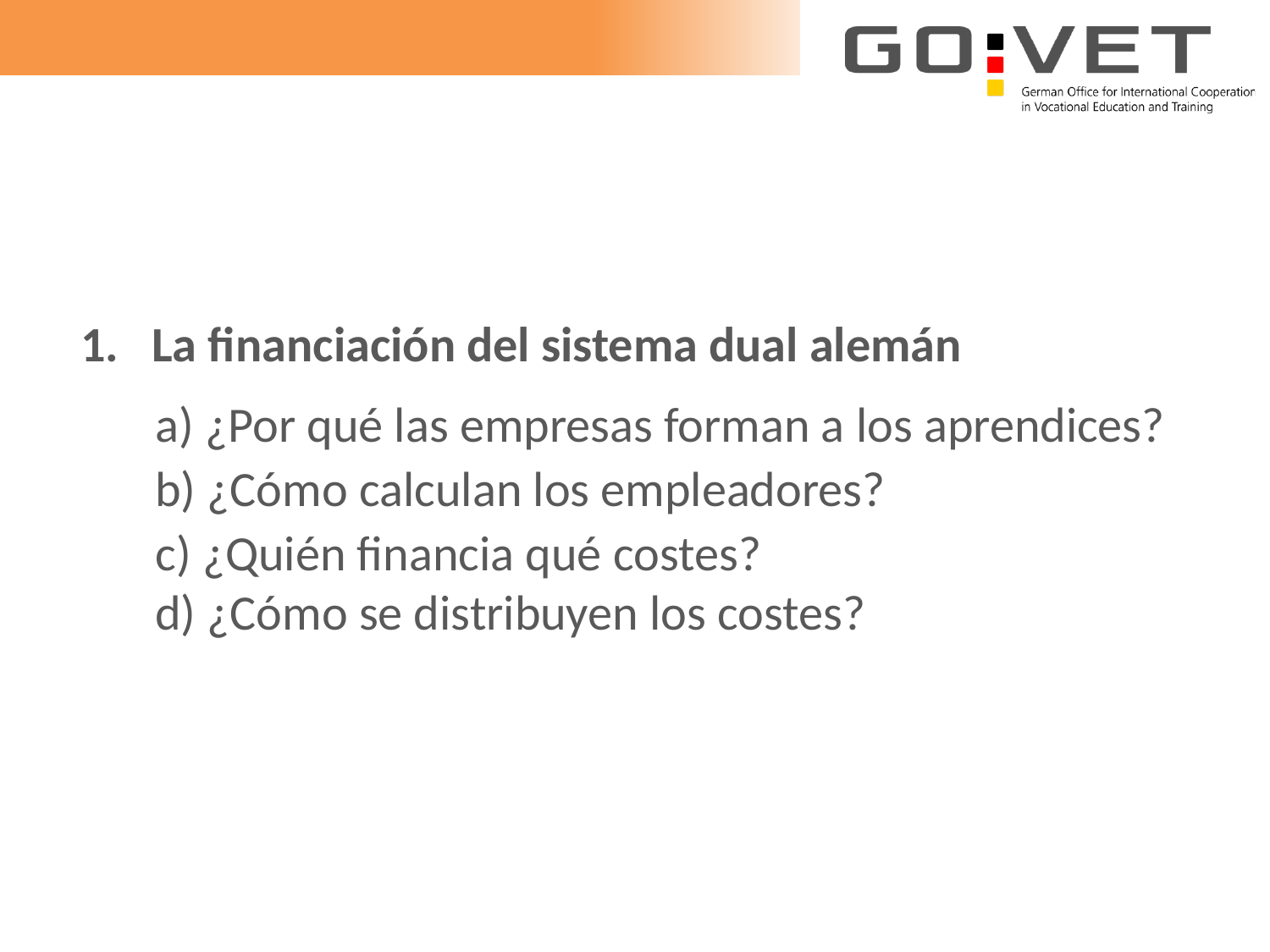

La financiación del sistema dual alemán

   		a) ¿Por qué las empresas forman a los aprendices?
 	b) ¿Cómo calculan los empleadores?
 	c) ¿Quién financia qué costes?
	d) ¿Cómo se distribuyen los costes?